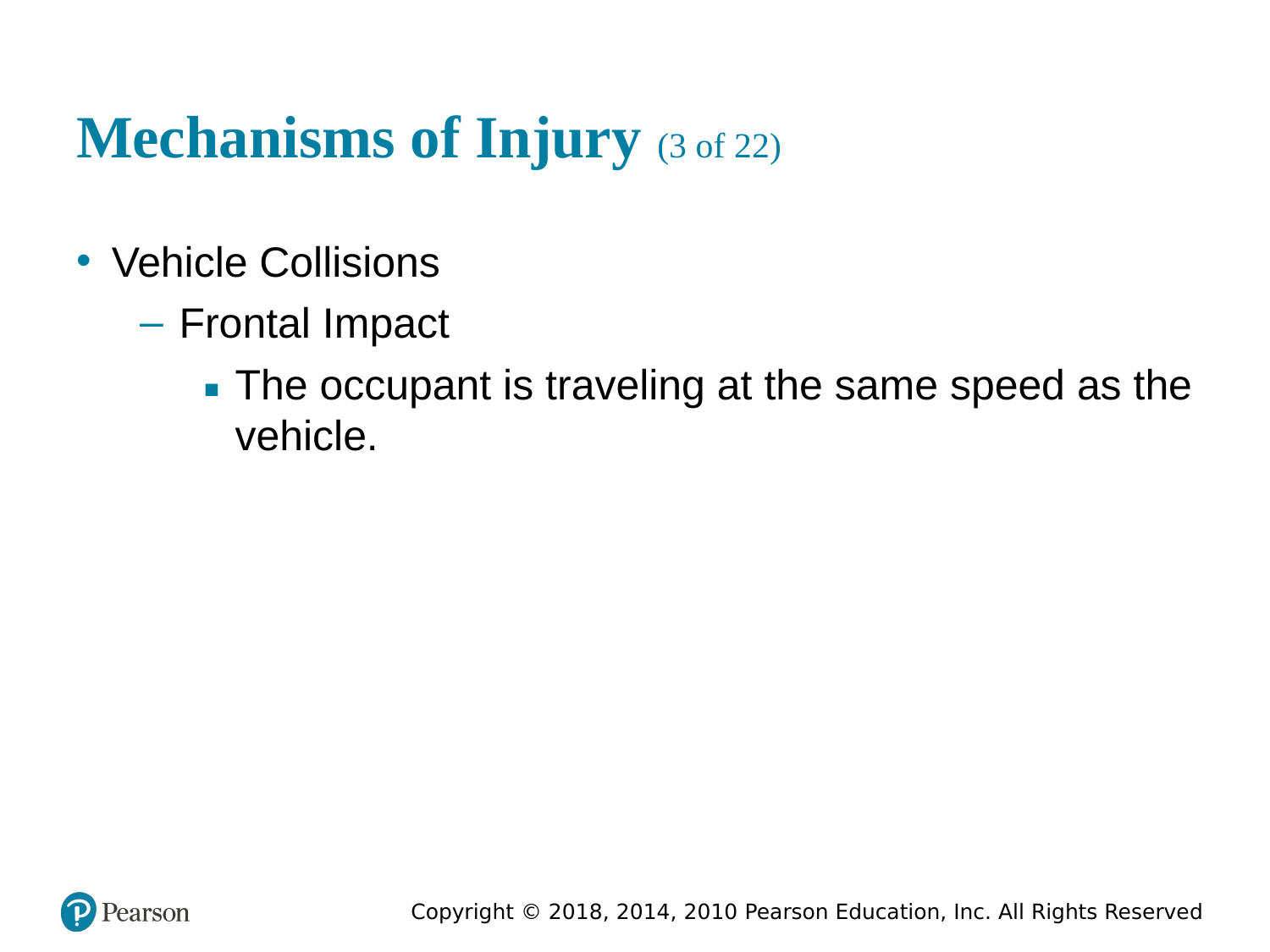

# Mechanisms of Injury (3 of 22)
Vehicle Collisions
Frontal Impact
The occupant is traveling at the same speed as the vehicle.